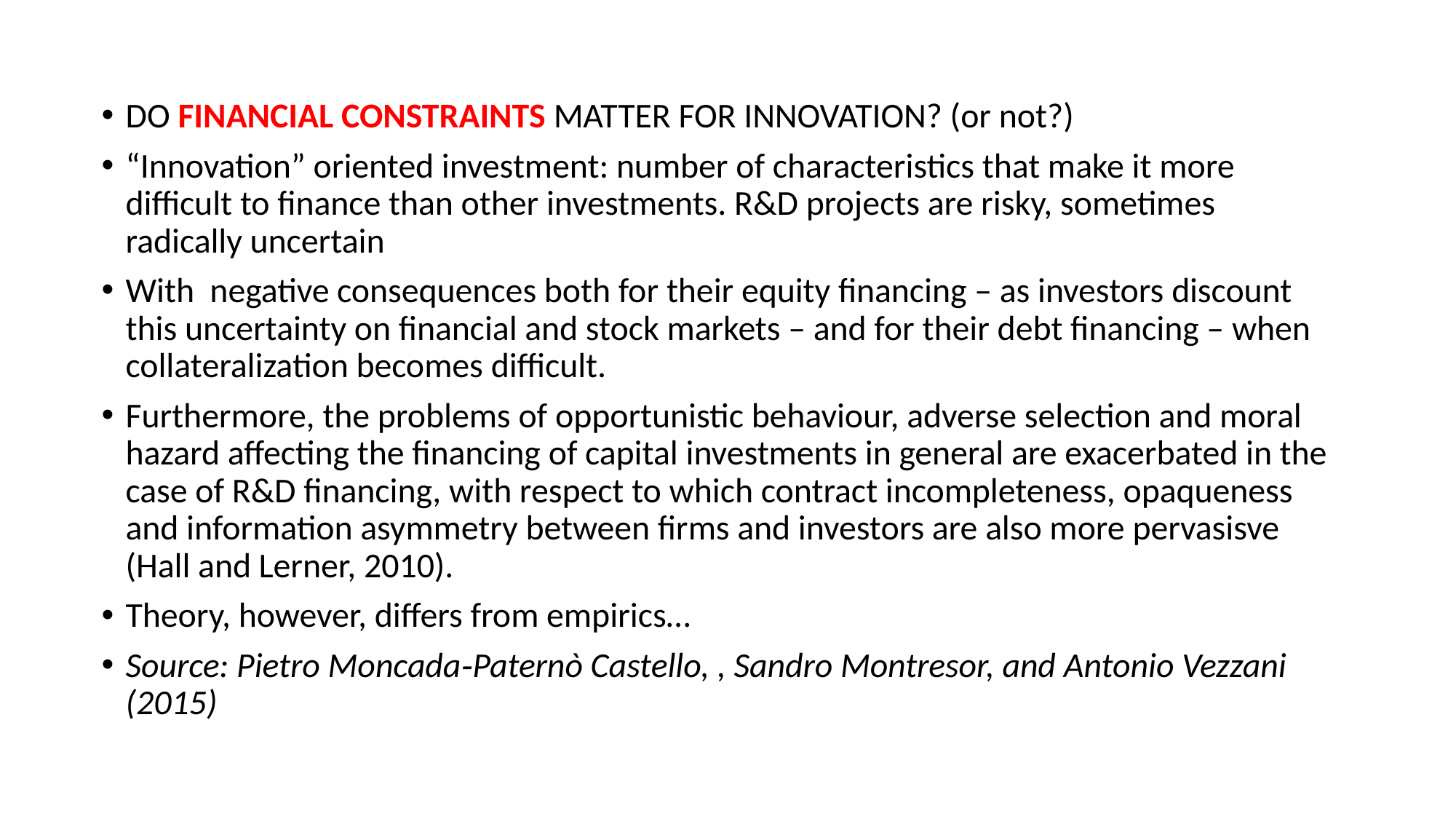

DO FINANCIAL CONSTRAINTS MATTER FOR INNOVATION? (or not?)
“Innovation” oriented investment: number of characteristics that make it more difficult to finance than other investments. R&D projects are risky, sometimes radically uncertain
With  negative consequences both for their equity financing – as investors discount this uncertainty on financial and stock markets – and for their debt financing – when collateralization becomes difficult.
Furthermore, the problems of opportunistic behaviour, adverse selection and moral hazard affecting the financing of capital investments in general are exacerbated in the case of R&D financing, with respect to which contract incompleteness, opaqueness and information asymmetry between firms and investors are also more pervasisve (Hall and Lerner, 2010).
Theory, however, differs from empirics…
Source: Pietro Moncada‐Paternò Castello, , Sandro Montresor, and Antonio Vezzani (2015)